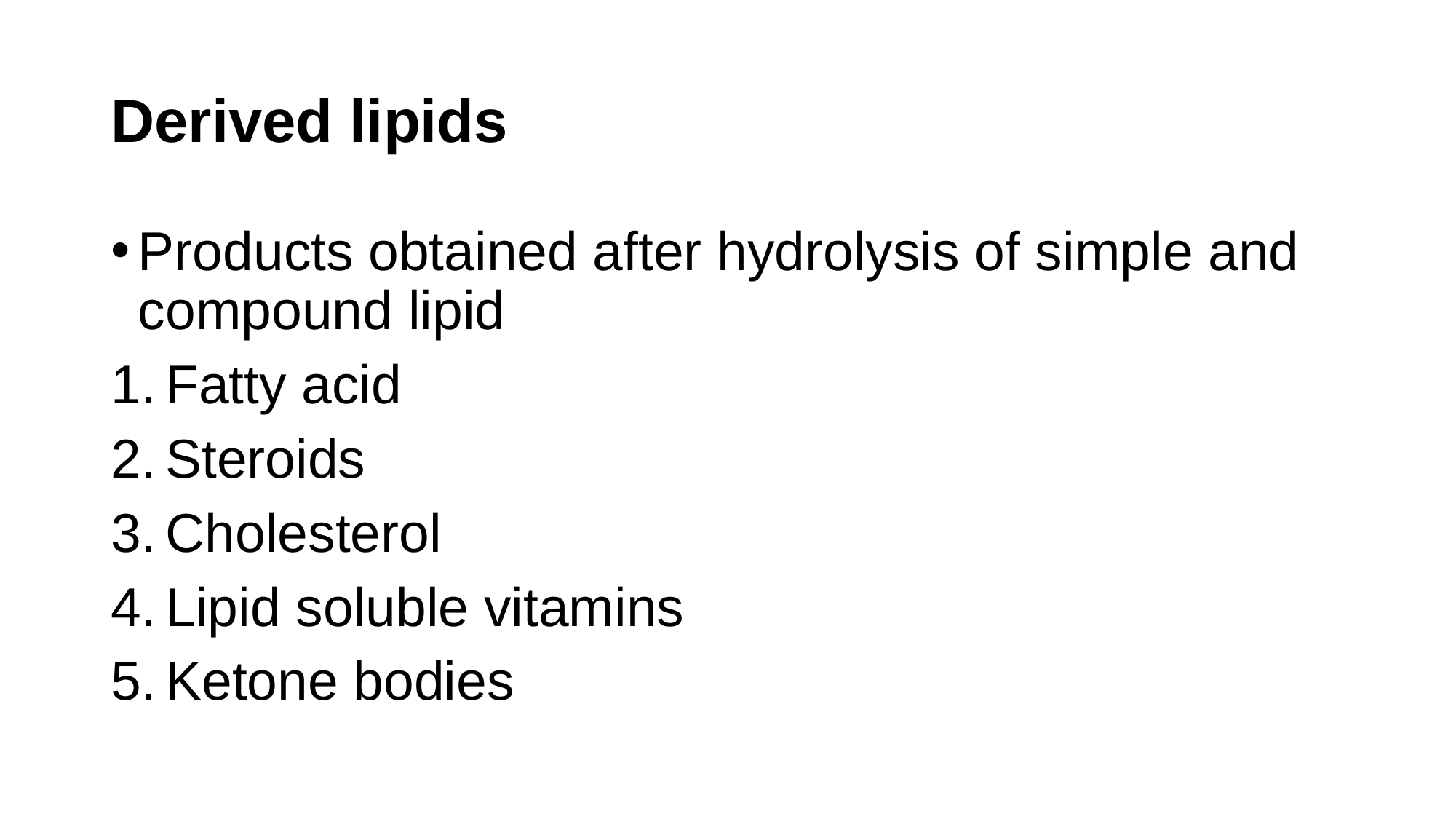

# Derived lipids
Products obtained after hydrolysis of simple and compound lipid
Fatty acid
Steroids
Cholesterol
Lipid soluble vitamins
Ketone bodies